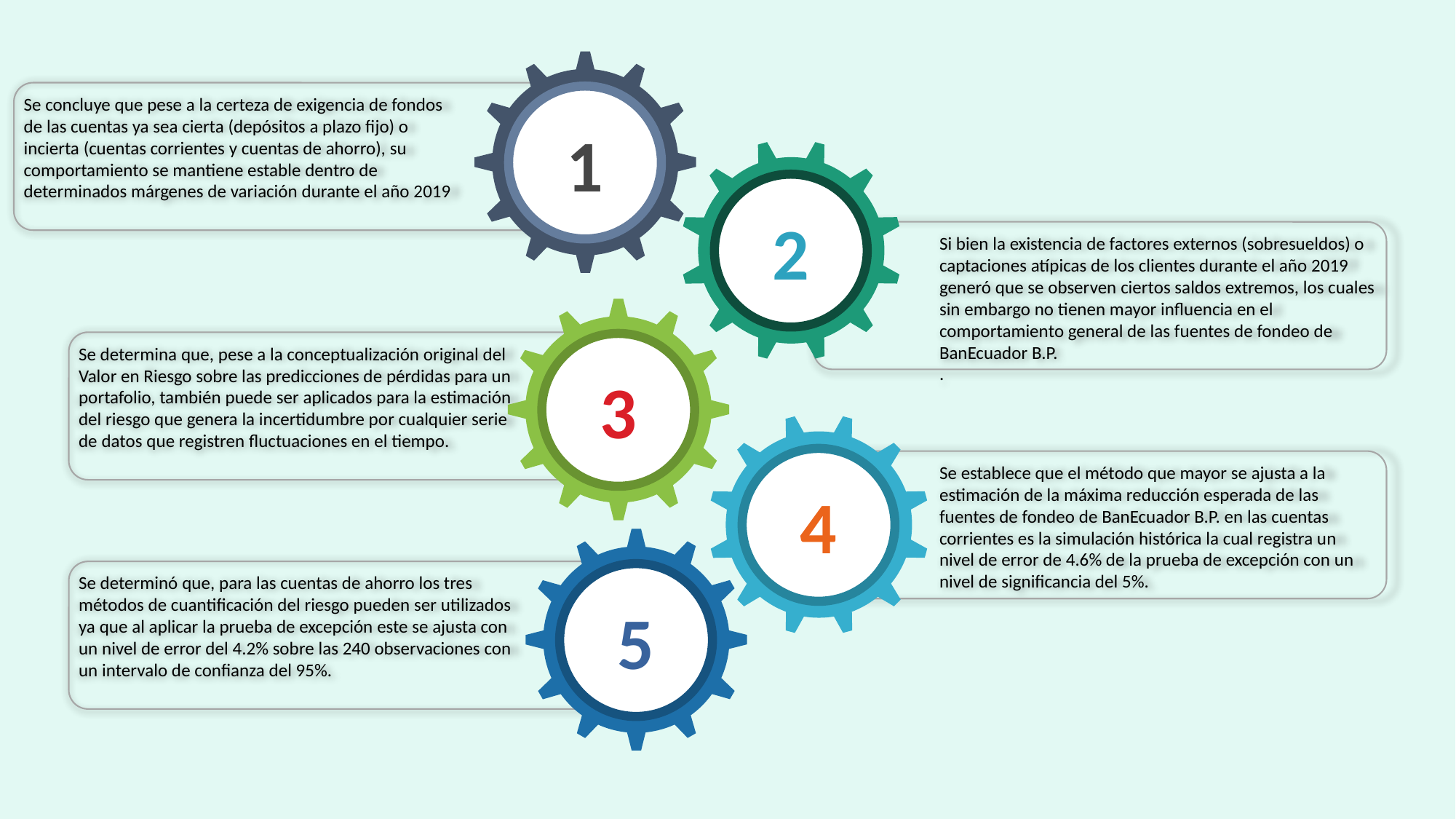

1
Se concluye que pese a la certeza de exigencia de fondos de las cuentas ya sea cierta (depósitos a plazo fijo) o incierta (cuentas corrientes y cuentas de ahorro), su comportamiento se mantiene estable dentro de determinados márgenes de variación durante el año 2019

2
Si bien la existencia de factores externos (sobresueldos) o captaciones atípicas de los clientes durante el año 2019 generó que se observen ciertos saldos extremos, los cuales sin embargo no tienen mayor influencia en el comportamiento general de las fuentes de fondeo de BanEcuador B.P.
.

3
Se determina que, pese a la conceptualización original del Valor en Riesgo sobre las predicciones de pérdidas para un portafolio, también puede ser aplicados para la estimación del riesgo que genera la incertidumbre por cualquier serie de datos que registren fluctuaciones en el tiempo.

4
Se establece que el método que mayor se ajusta a la estimación de la máxima reducción esperada de las fuentes de fondeo de BanEcuador B.P. en las cuentas corrientes es la simulación histórica la cual registra un nivel de error de 4.6% de la prueba de excepción con un nivel de significancia del 5%.

5
Se determinó que, para las cuentas de ahorro los tres métodos de cuantificación del riesgo pueden ser utilizados ya que al aplicar la prueba de excepción este se ajusta con un nivel de error del 4.2% sobre las 240 observaciones con un intervalo de confianza del 95%.